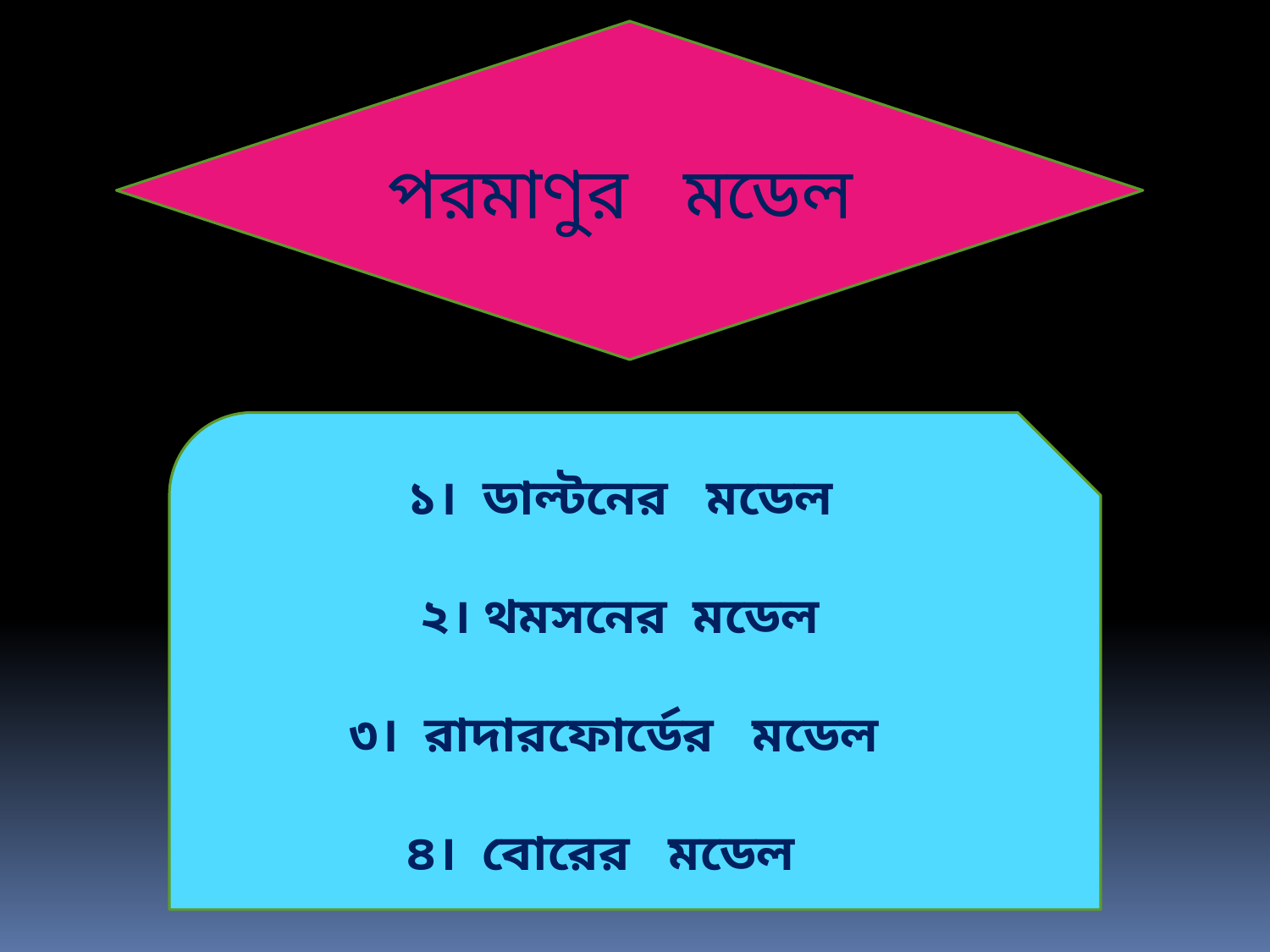

পরমাণুর   মডেল
১।  ডাল্টনের   মডেল

২। থমসনের  মডেল

৩।  রাদারফোর্ডের   মডেল

৪।  বোরের   মডেল